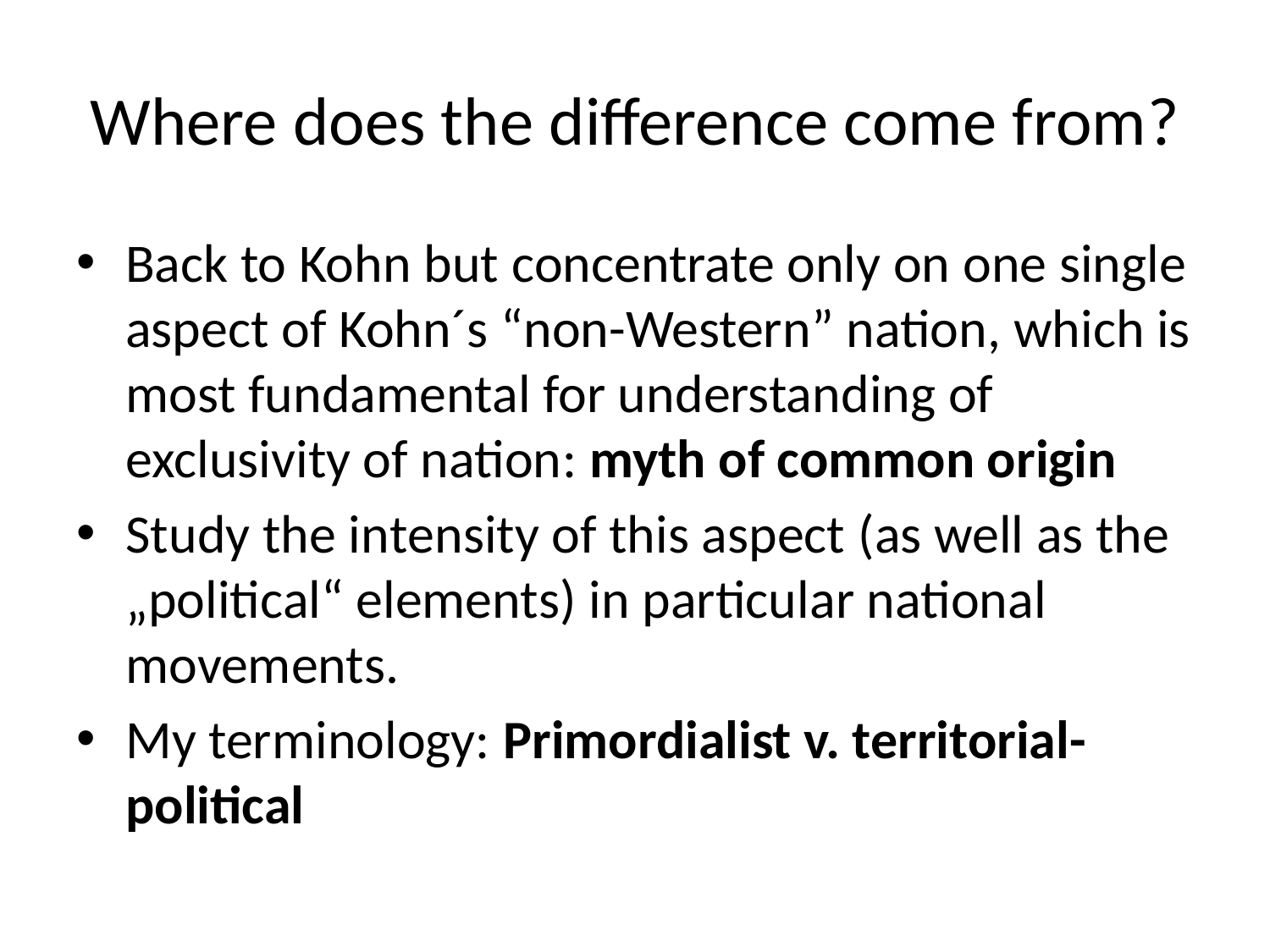

# Where does the difference come from?
Back to Kohn but concentrate only on one single aspect of Kohn´s “non-Western” nation, which is most fundamental for understanding of exclusivity of nation: myth of common origin
Study the intensity of this aspect (as well as the „political“ elements) in particular national movements.
My terminology: Primordialist v. territorial-political